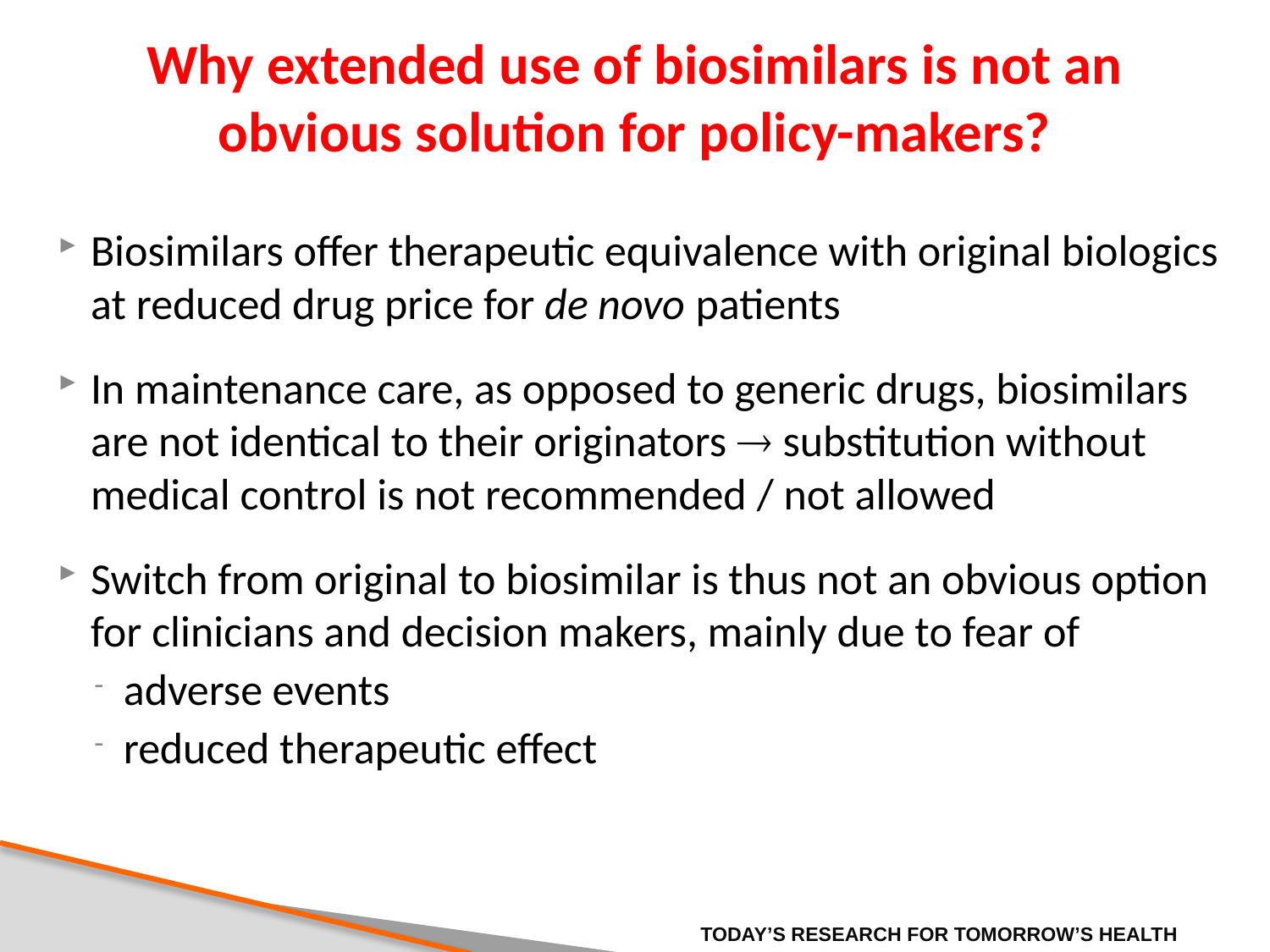

# Why extended use of biosimilars is not an obvious solution for policy-makers?
Biosimilars offer therapeutic equivalence with original biologics at reduced drug price for de novo patients
In maintenance care, as opposed to generic drugs, biosimilars are not identical to their originators → substitution without medical control is not recommended / not allowed
Switch from original to biosimilar is thus not an obvious option for clinicians and decision makers, mainly due to fear of
adverse events
reduced therapeutic effect